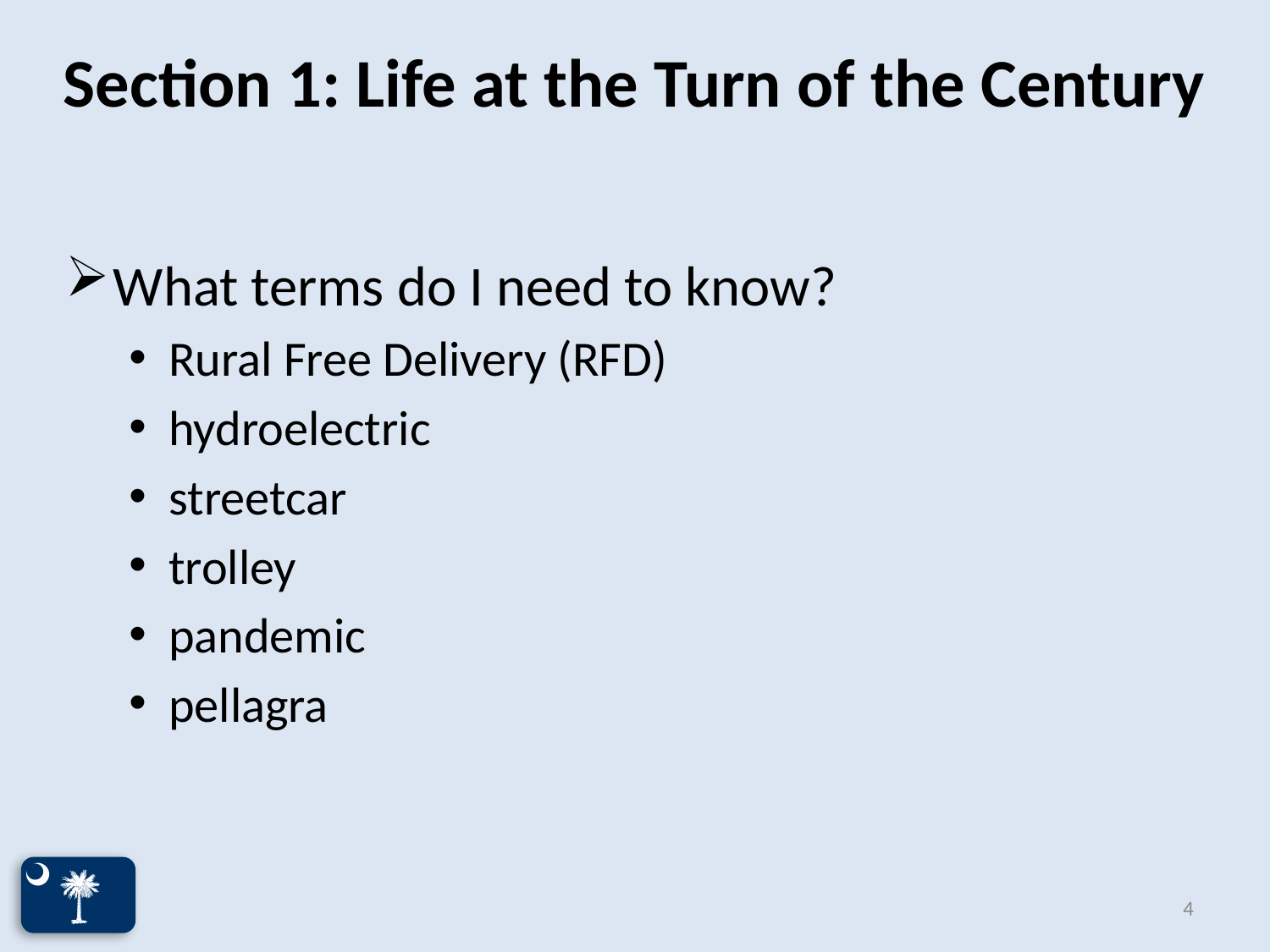

# Section 1: Life at the Turn of the Century
What terms do I need to know?
Rural Free Delivery (RFD)
hydroelectric
streetcar
trolley
pandemic
pellagra

4